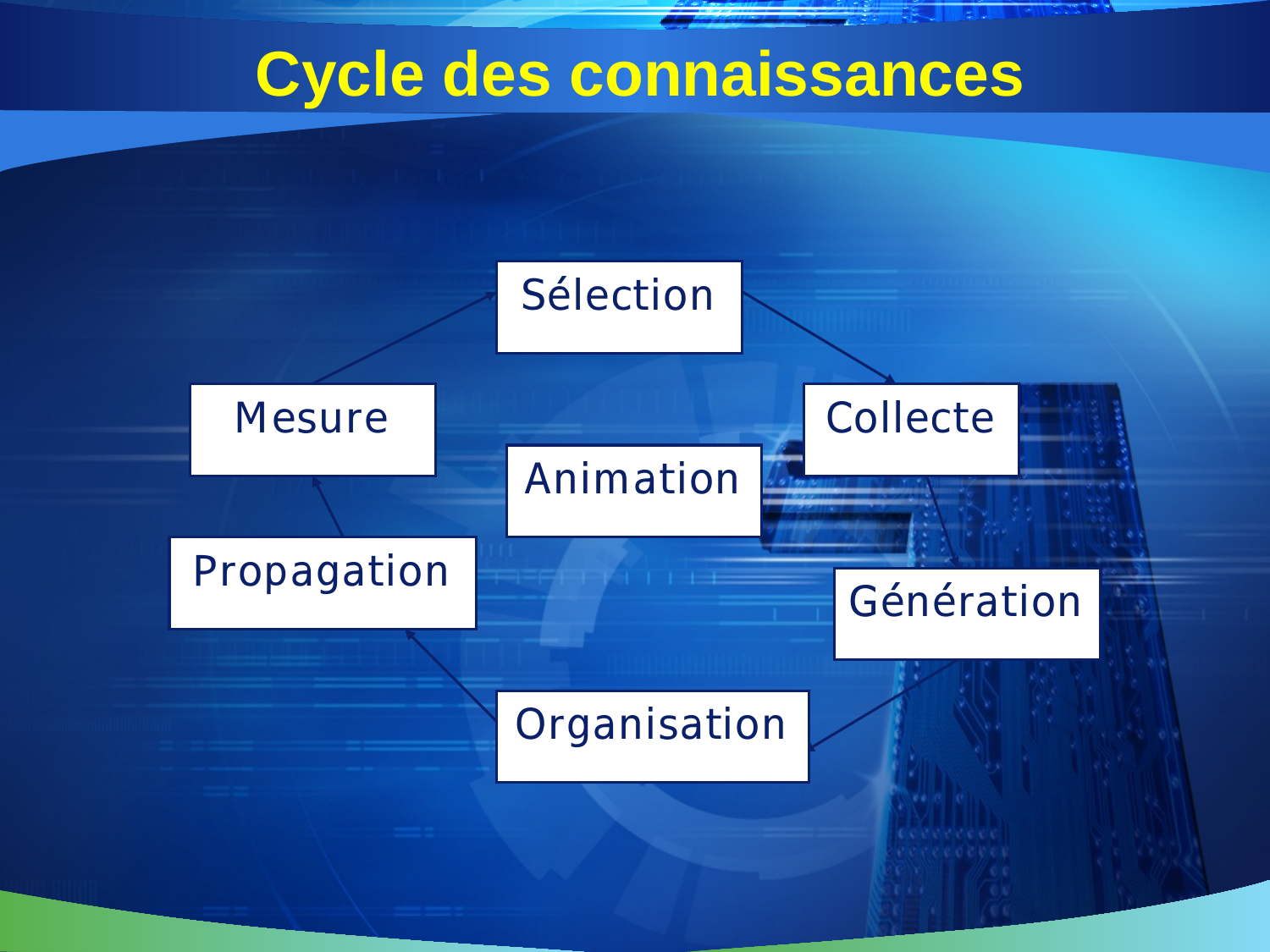

# Cycle des connaissances
Sélection

Mesure
Collecte

Animation

Propagation
Génération

Organisation